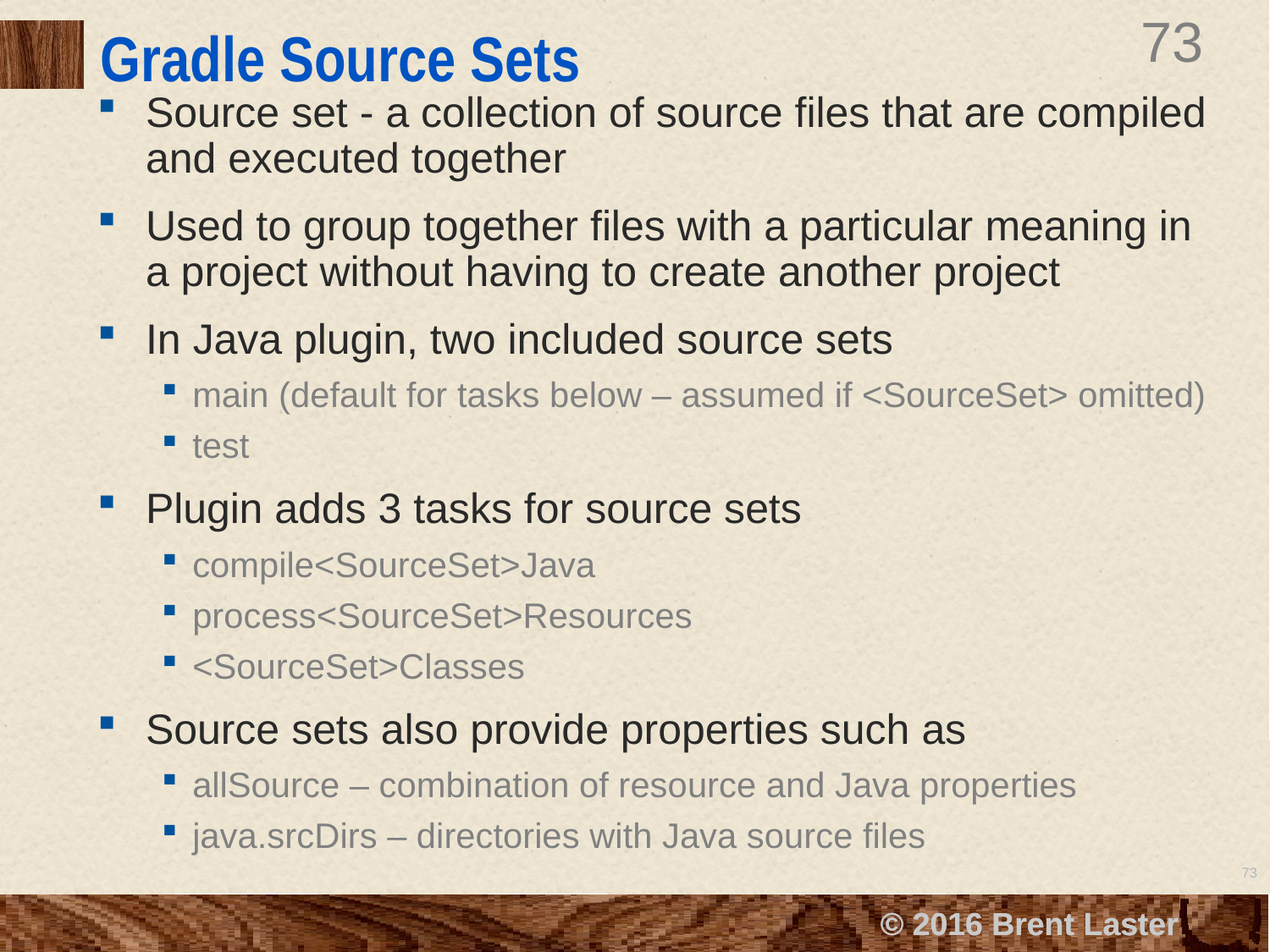

# Gradle Source Sets
Source set - a collection of source files that are compiled and executed together
Used to group together files with a particular meaning in a project without having to create another project
In Java plugin, two included source sets
main (default for tasks below – assumed if <SourceSet> omitted)
test
Plugin adds 3 tasks for source sets
compile<SourceSet>Java
process<SourceSet>Resources
<SourceSet>Classes
Source sets also provide properties such as
allSource – combination of resource and Java properties
java.srcDirs – directories with Java source files